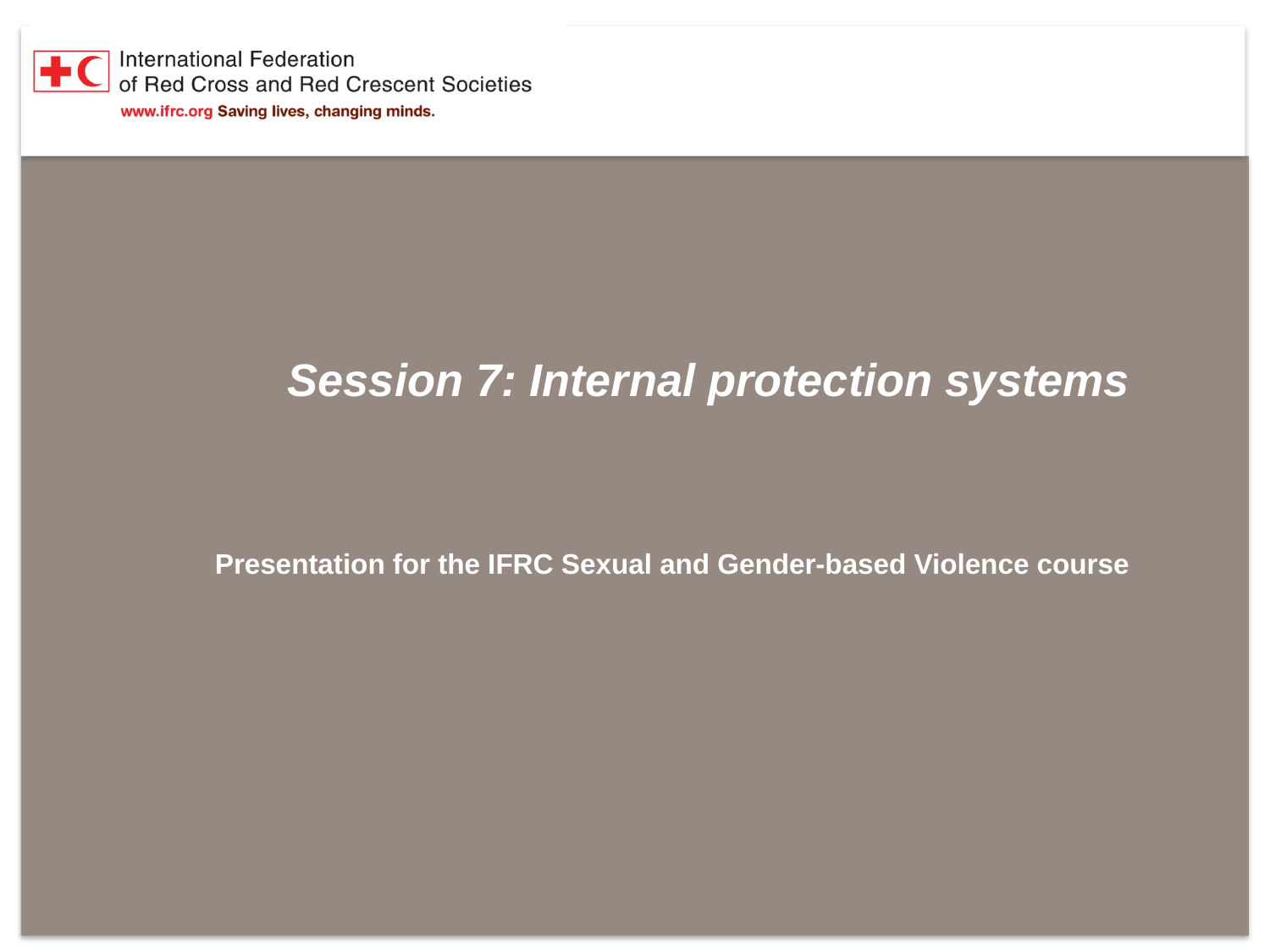

# Session 7: Internal protection systems
Presentation for the IFRC Sexual and Gender-based Violence course